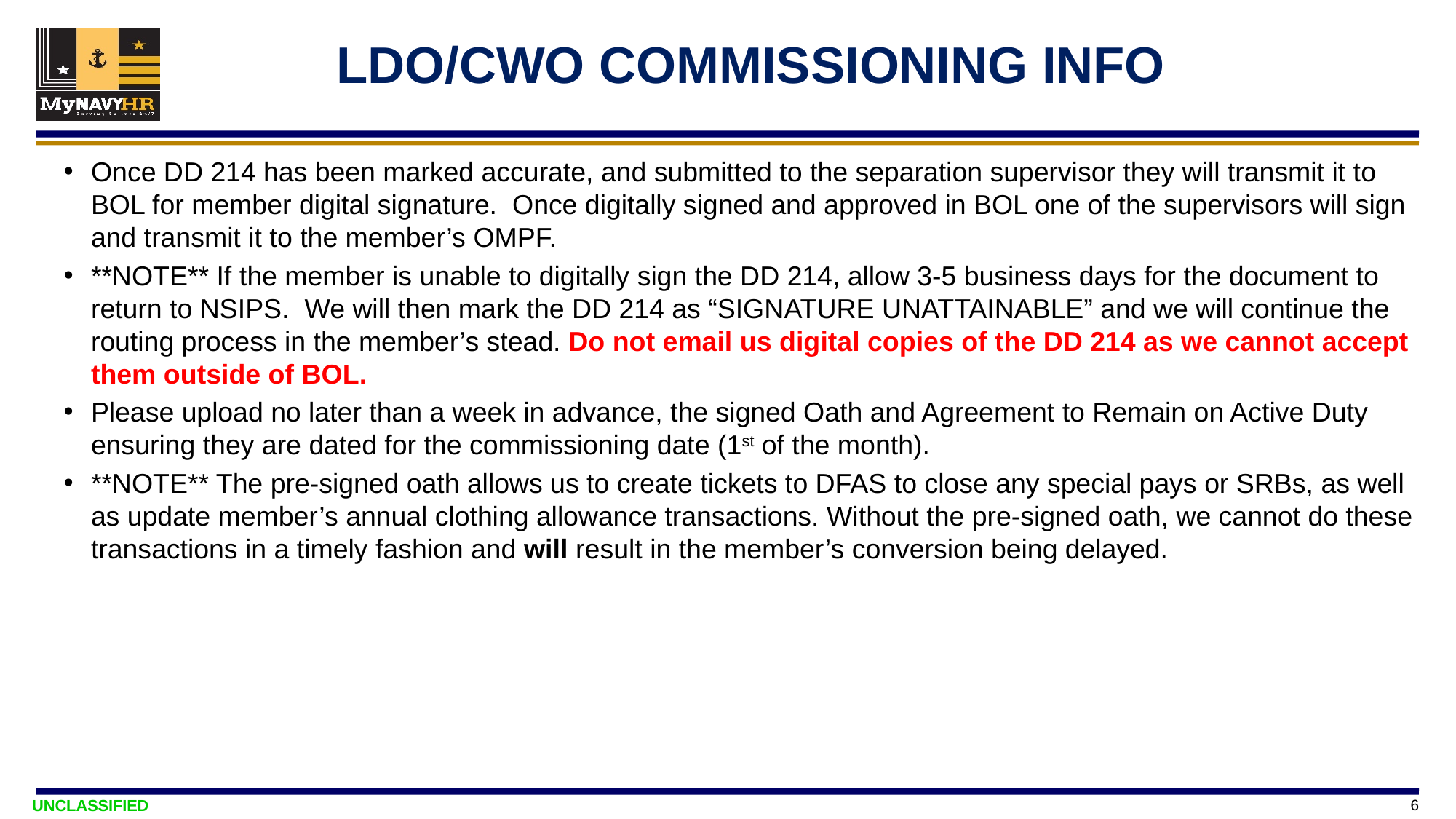

# LDO/CWO COMMISSIONING INFO
Once DD 214 has been marked accurate, and submitted to the separation supervisor they will transmit it to  BOL for member digital signature.  Once digitally signed and approved in BOL one of the supervisors will sign and transmit it to the member’s OMPF.
**NOTE** If the member is unable to digitally sign the DD 214, allow 3-5 business days for the document to return to NSIPS.  We will then mark the DD 214 as “SIGNATURE UNATTAINABLE” and we will continue the routing process in the member’s stead. Do not email us digital copies of the DD 214 as we cannot accept them outside of BOL.
Please upload no later than a week in advance, the signed Oath and Agreement to Remain on Active Duty ensuring they are dated for the commissioning date (1st of the month).
**NOTE** The pre-signed oath allows us to create tickets to DFAS to close any special pays or SRBs, as well as update member’s annual clothing allowance transactions. Without the pre-signed oath, we cannot do these transactions in a timely fashion and will result in the member’s conversion being delayed.
6